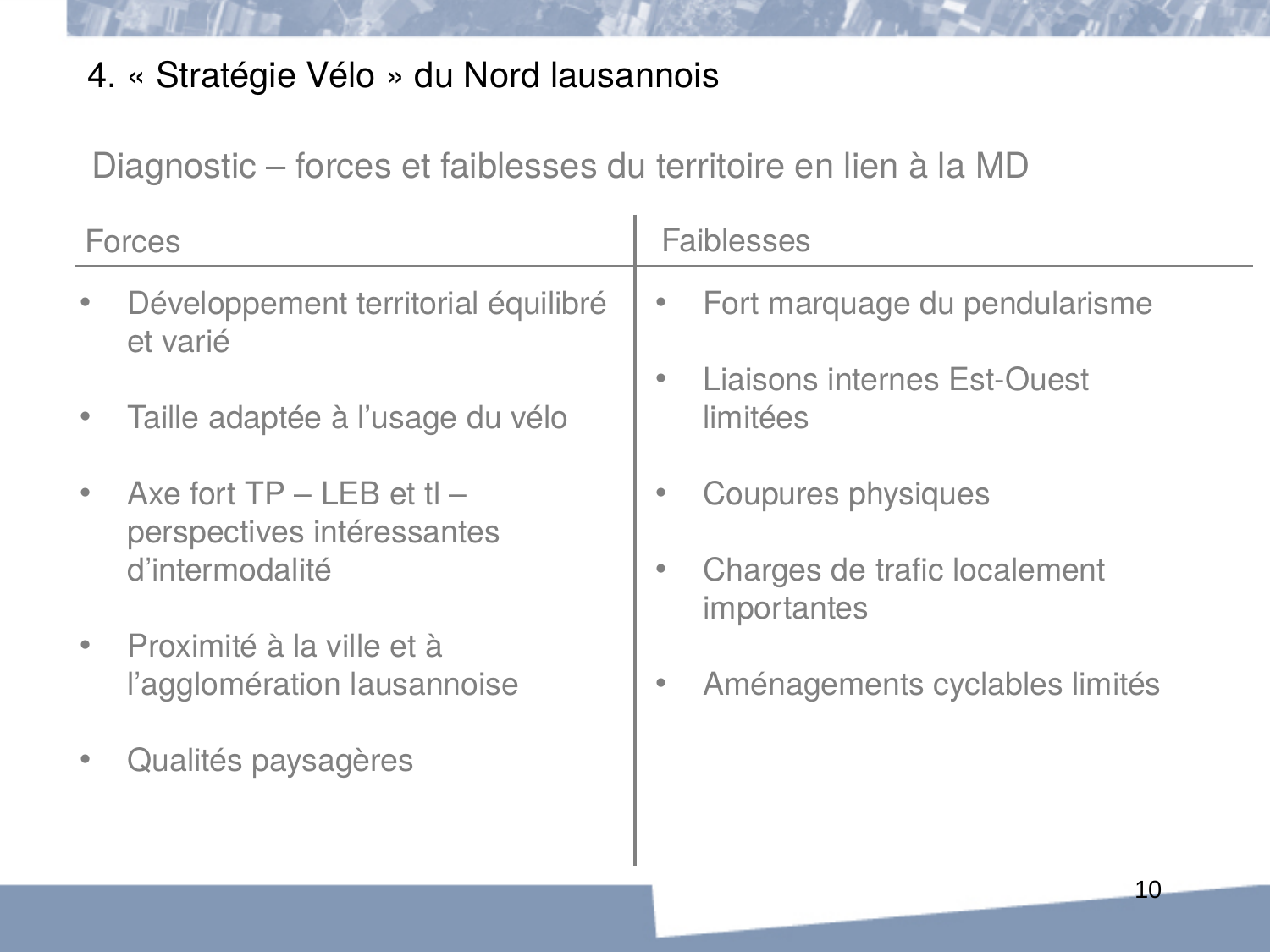

4. « Stratégie Vélo » du Nord lausannois
Diagnostic – forces et faiblesses du territoire en lien à la MD
Faiblesses
Forces
Développement territorial équilibré et varié

Taille adaptée à l’usage du vélo

Axe fort TP – LEB et tl – perspectives intéressantes d’intermodalité

Proximité à la ville et à l’agglomération lausannoise

Qualités paysagères

Fort marquage du pendularisme

Liaisons internes Est-Ouest limitées

Coupures physiques

Charges de trafic localement importantes

Aménagements cyclables limités

10